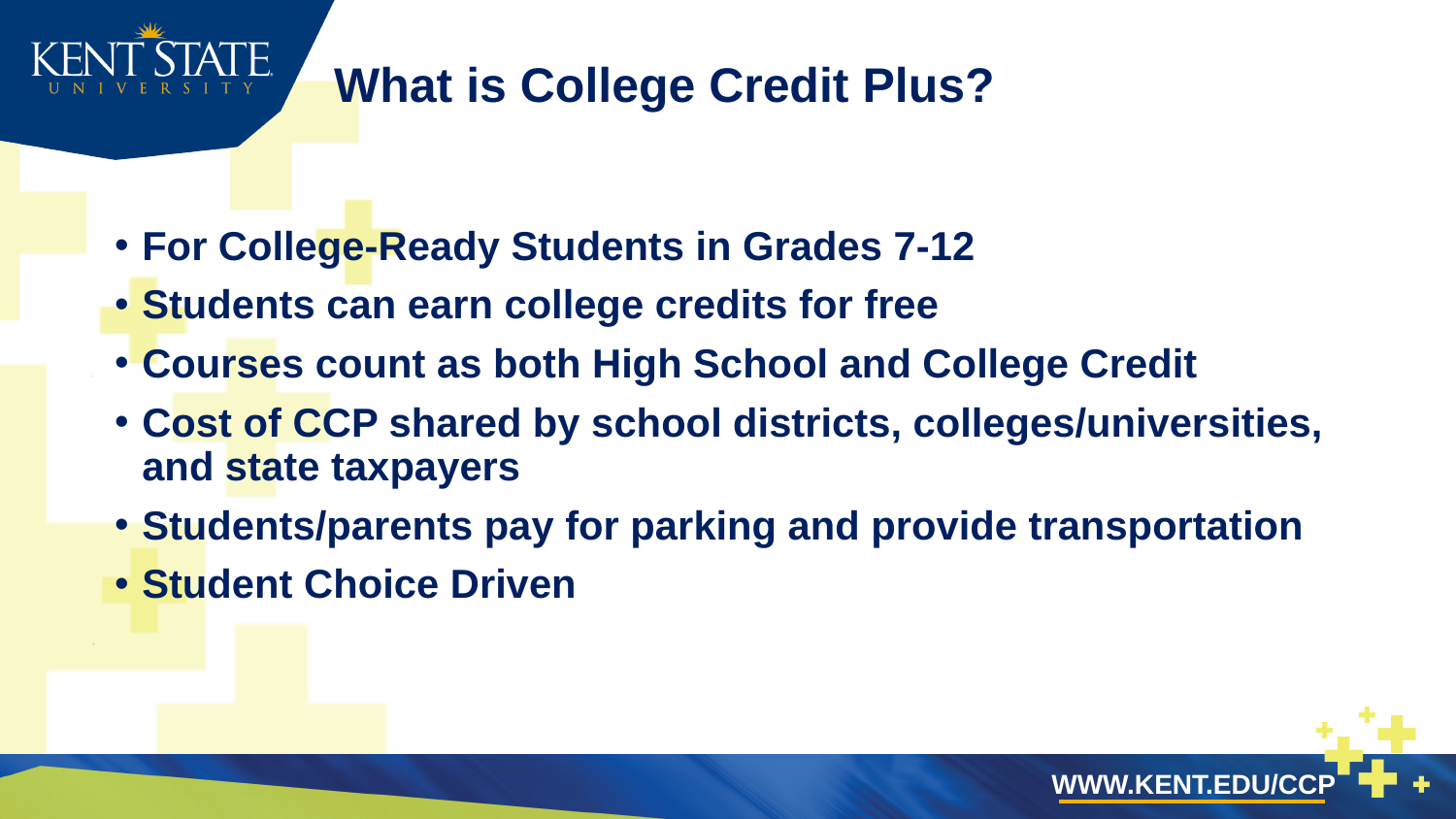

# What is College Credit Plus?
For College-Ready Students in Grades 7-12
Students can earn college credits for free
Courses count as both High School and College Credit
Cost of CCP shared by school districts, colleges/universities, and state taxpayers
Students/parents pay for parking and provide transportation
Student Choice Driven